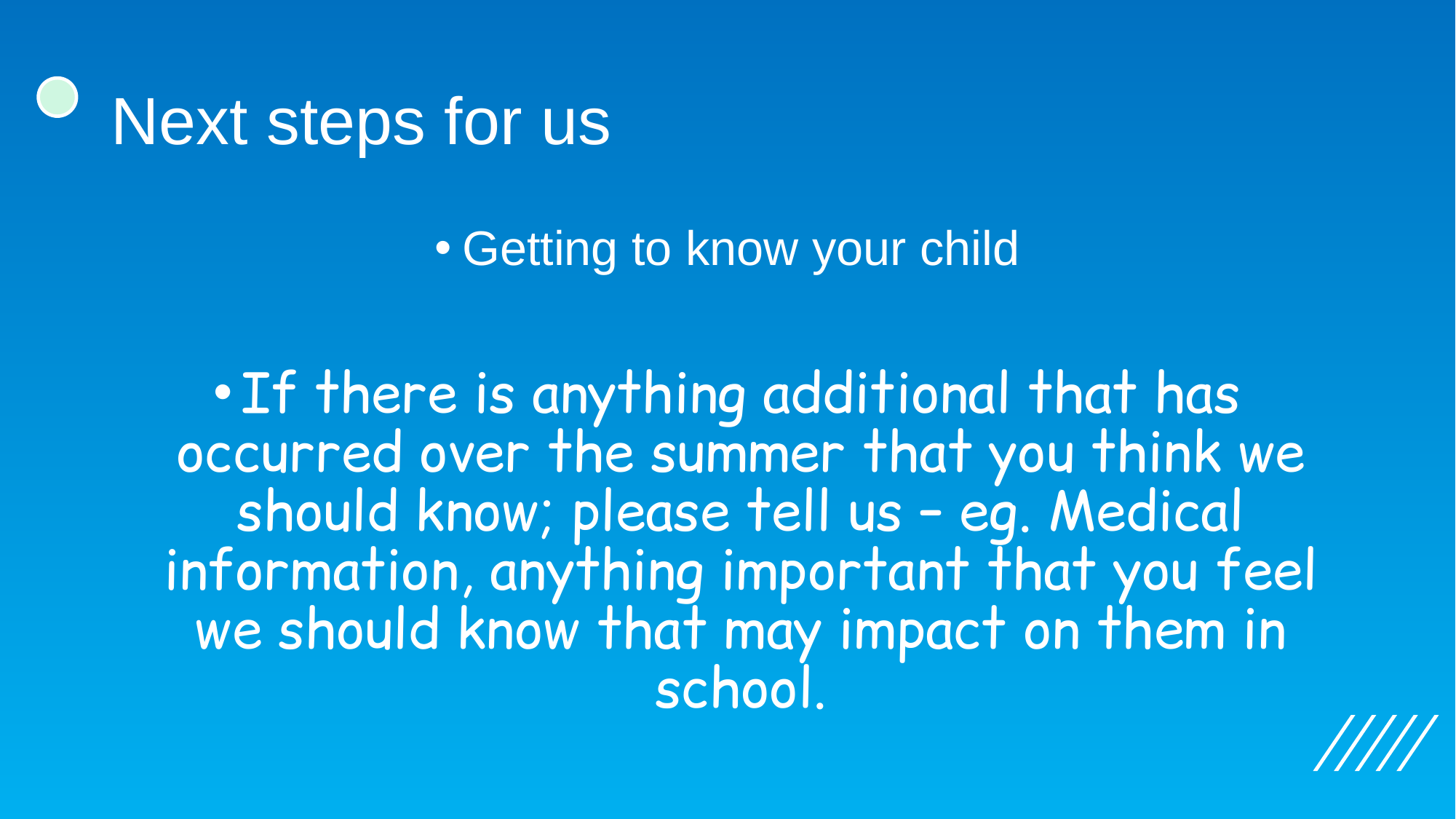

# Next steps for us
Getting to know your child

If there is anything additional that has occurred over the summer that you think we should know; please tell us – eg. Medical information, anything important that you feel we should know that may impact on them in school.